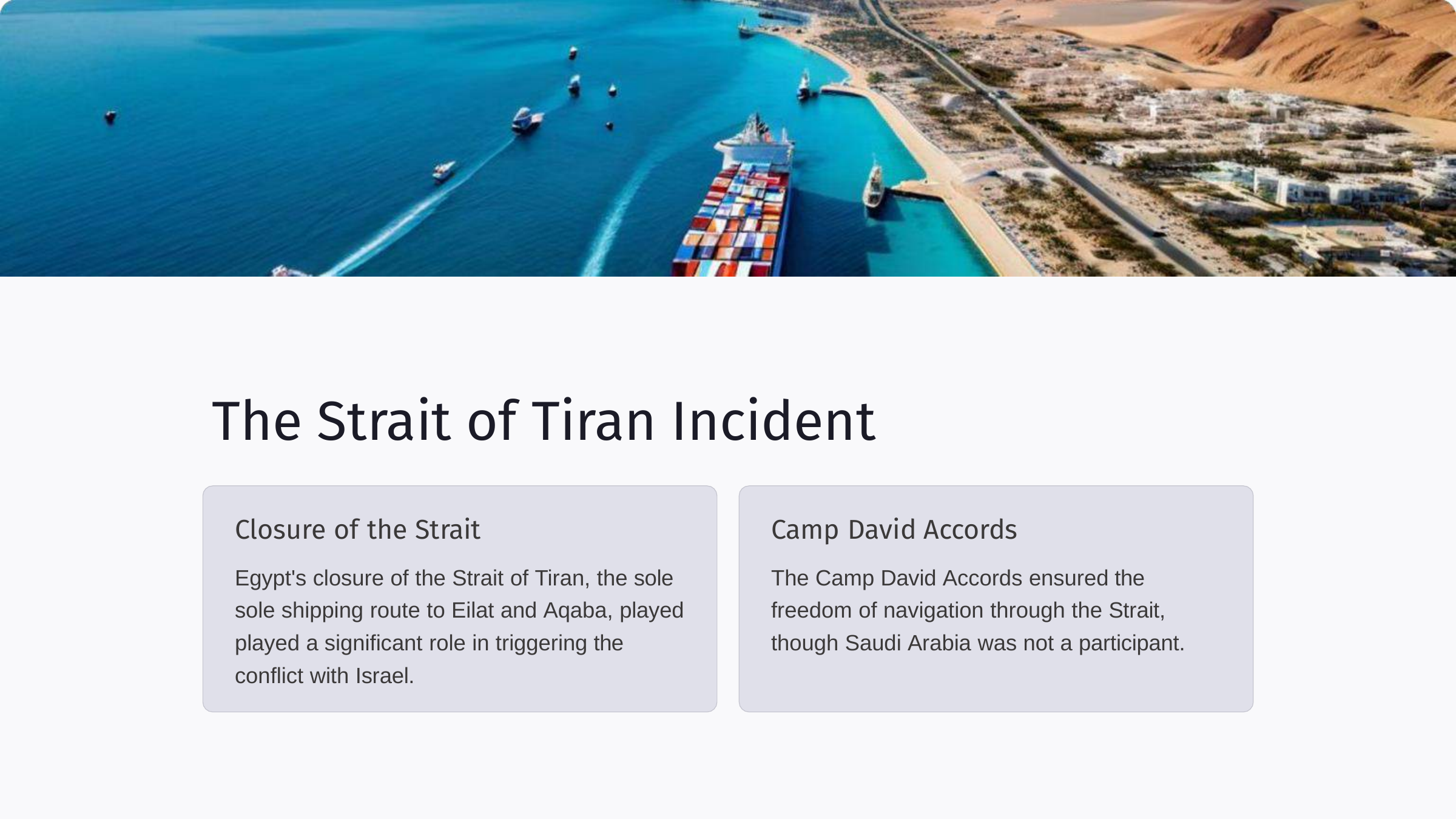

The Strait of Tiran Incident

Closure of the Strait
Egypt's closure of the Strait of Tiran, the sole sole shipping route to Eilat and Aqaba, played played a significant role in triggering the conflict with Israel.
Camp David Accords
The Camp David Accords ensured the freedom of navigation through the Strait, though Saudi Arabia was not a participant.